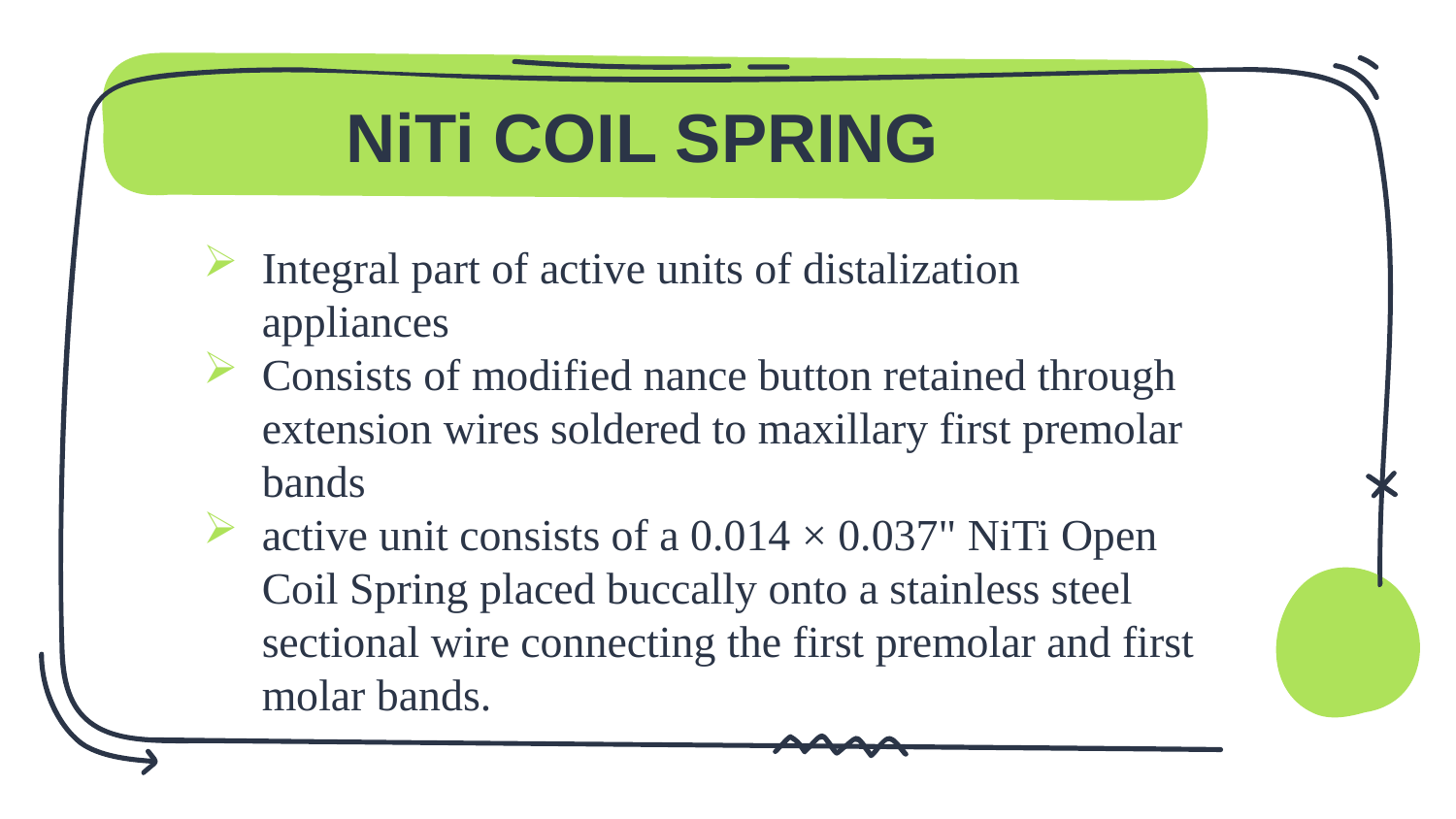

# NiTi COIL SPRING
Integral part of active units of distalization appliances
Consists of modified nance button retained through extension wires soldered to maxillary first premolar bands
active unit consists of a 0.014 × 0.037" NiTi Open Coil Spring placed buccally onto a stainless steel sectional wire connecting the first premolar and first molar bands.
59